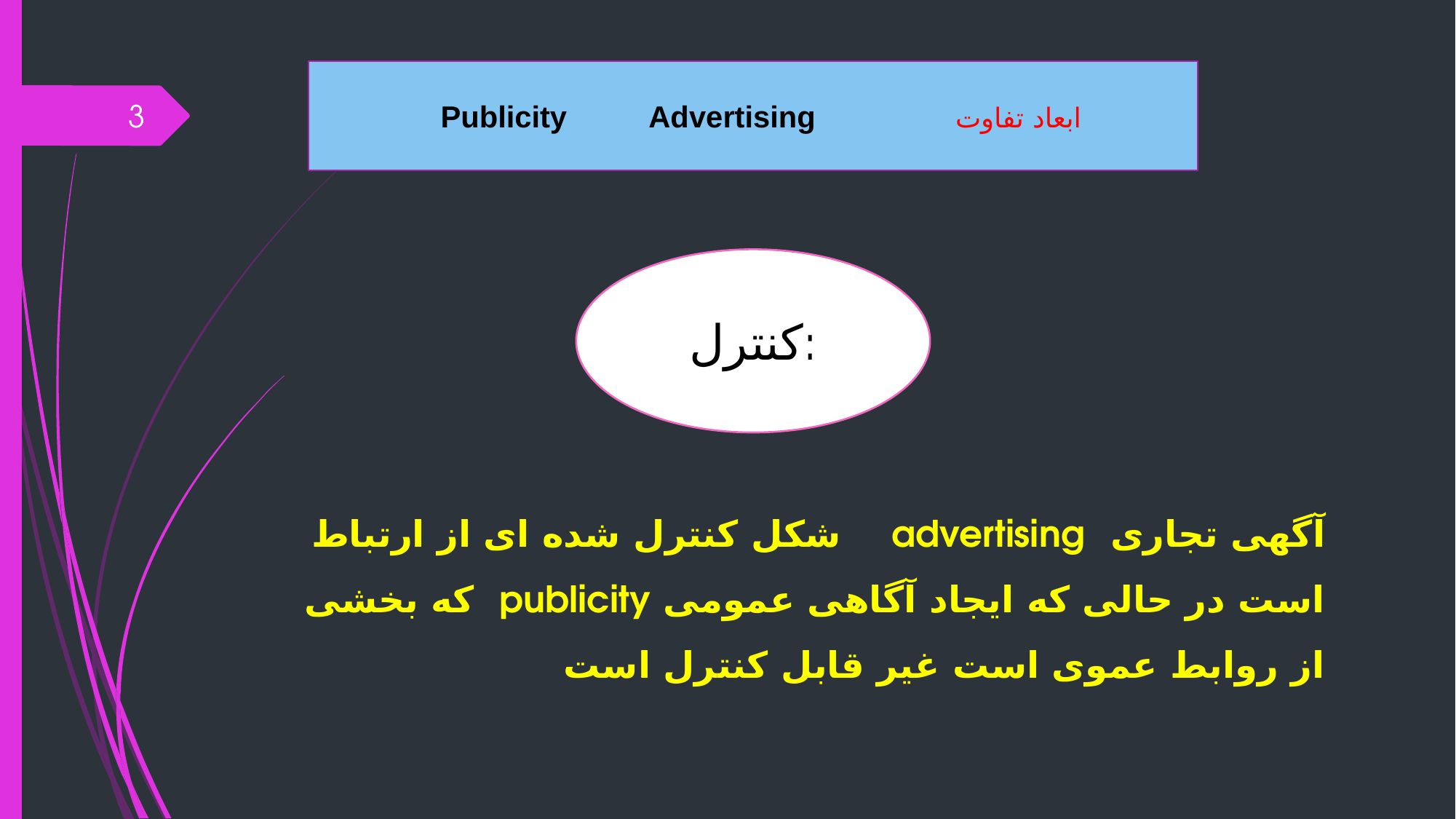

ابعاد تفاوت                Publicity          Advertising
3
کنترل:
آگهی تجاری  advertising    شکل کنترل شده ای از ارتباط است در حالی که ایجاد آگاهی عمومی publicity  که بخشی از روابط عموی است غیر قابل کنترل است